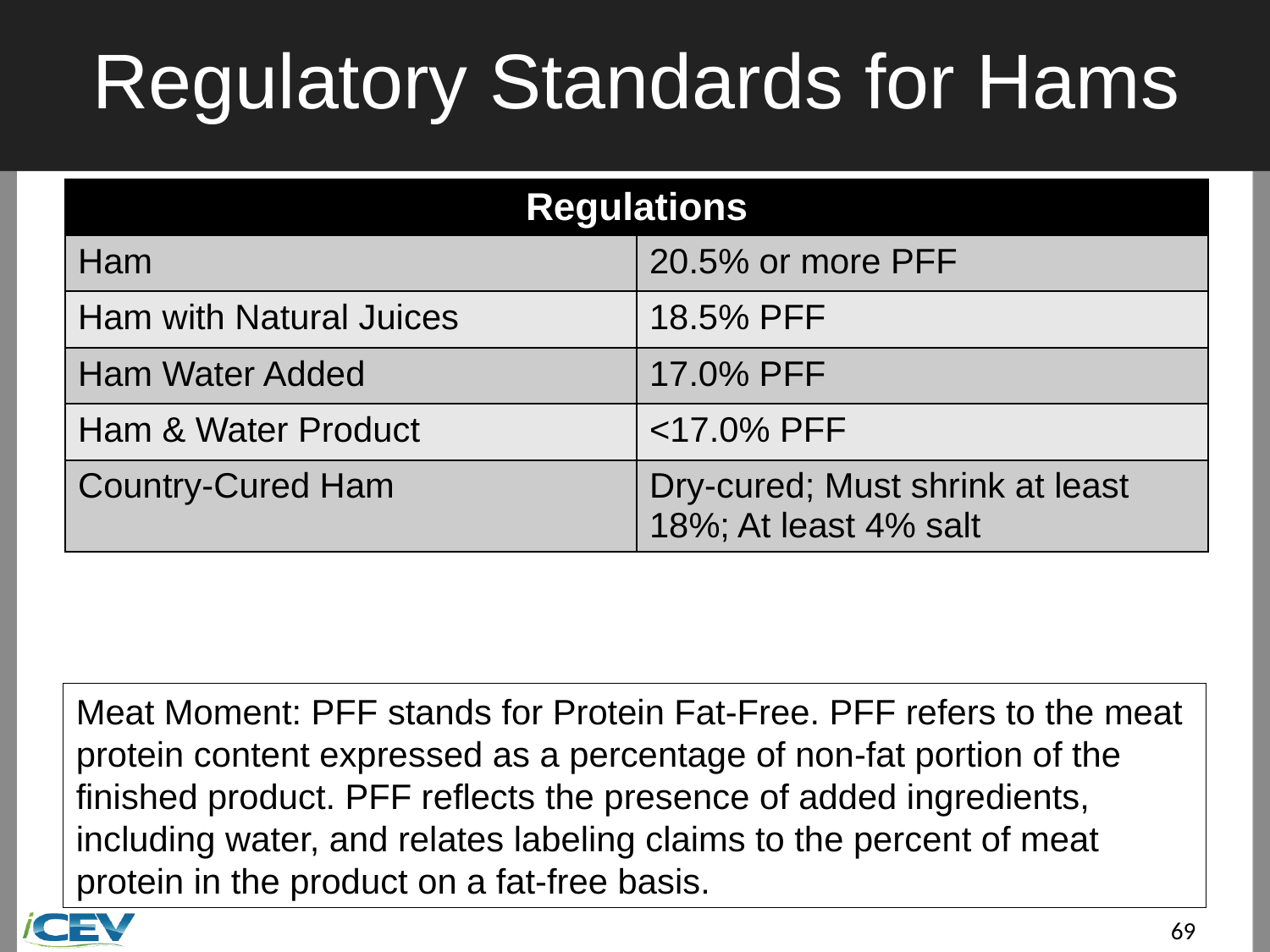

# Regulatory Standards for Hams
| Regulations |  |
| --- | --- |
| Ham | 20.5% or more PFF |
| Ham with Natural Juices | 18.5% PFF |
| Ham Water Added | 17.0% PFF |
| Ham & Water Product | <17.0% PFF |
| Country-Cured Ham | Dry-cured; Must shrink at least 18%; At least 4% salt |
Meat Moment: PFF stands for Protein Fat-Free. PFF refers to the meat protein content expressed as a percentage of non-fat portion of the finished product. PFF reflects the presence of added ingredients, including water, and relates labeling claims to the percent of meat protein in the product on a fat-free basis.